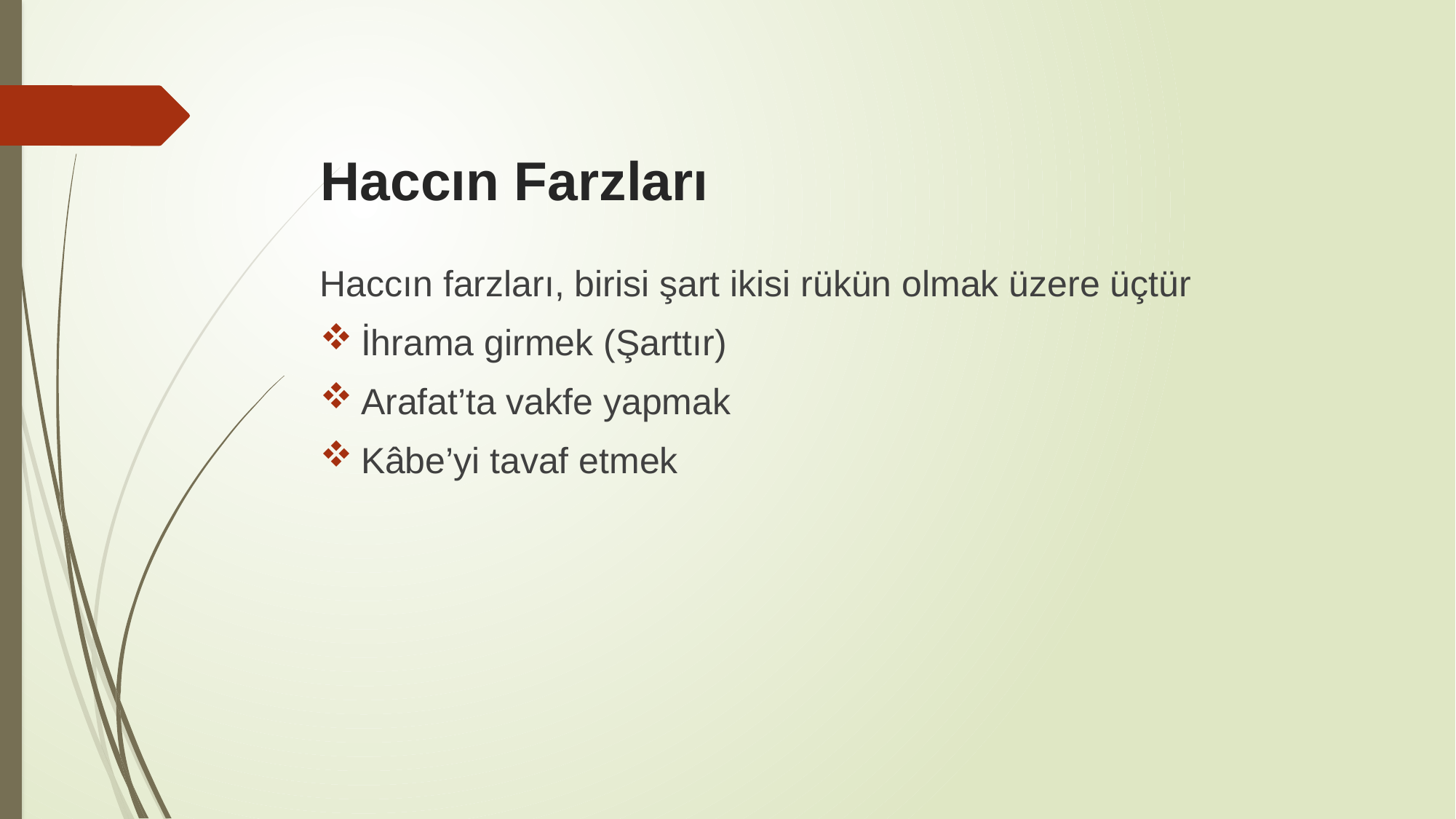

# Haccın Farzları
Haccın farzları, birisi şart ikisi rükün olmak üzere üçtür
İhrama girmek (Şarttır)
Arafat’ta vakfe yapmak
Kâbe’yi tavaf etmek